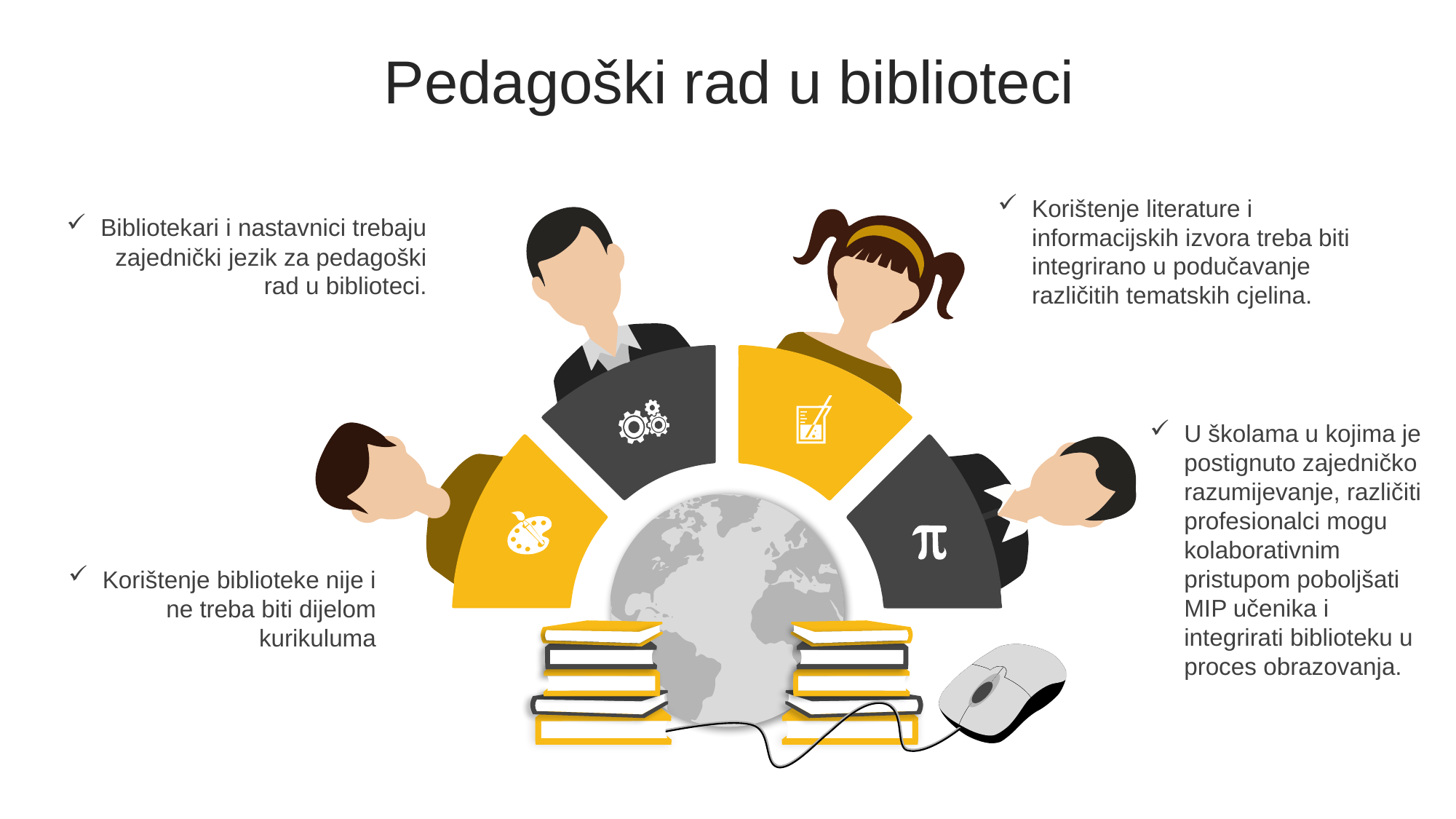

Pedagoški rad u biblioteci
Korištenje literature i informacijskih izvora treba biti integrirano u podučavanje različitih tematskih cjelina.
Bibliotekari i nastavnici trebaju zajednički jezik za pedagoški rad u biblioteci.

U školama u kojima je postignuto zajedničko razumijevanje, različiti profesionalci mogu kolaborativnim pristupom poboljšati MIP učenika i integrirati biblioteku u proces obrazovanja.

Korištenje biblioteke nije i ne treba biti dijelom kurikuluma